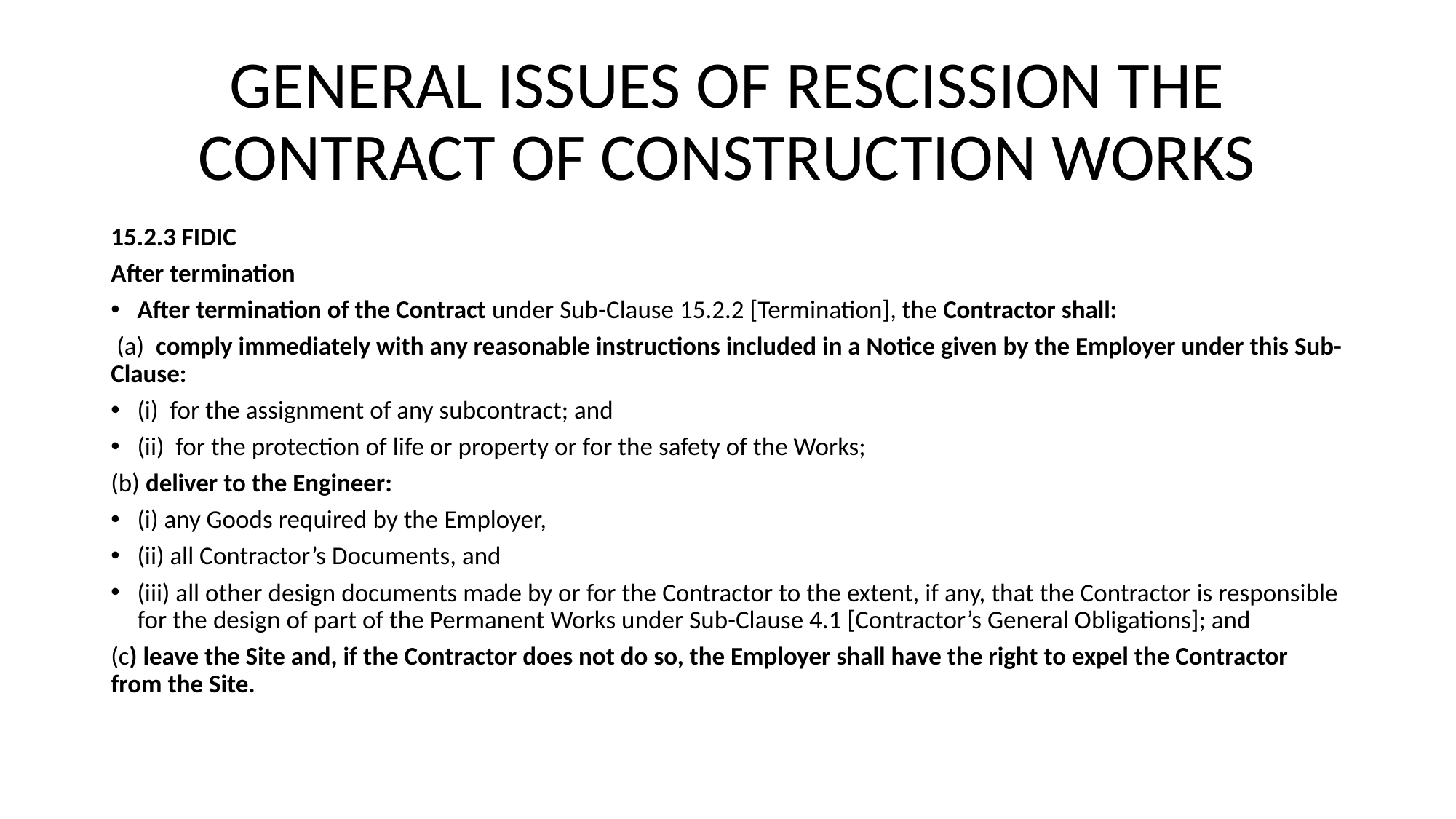

# GENERAL ISSUES OF RESCISSION THE CONTRACT OF CONSTRUCTION WORKS
15.2.3 FIDIC
After termination
After termination of the Contract under Sub-Clause 15.2.2 [Termination], the Contractor shall:
 (a)  comply immediately with any reasonable instructions included in a Notice given by the Employer under this Sub-Clause:
(i)  for the assignment of any subcontract; and
(ii)  for the protection of life or property or for the safety of the Works;
(b) deliver to the Engineer:
(i) any Goods required by the Employer,
(ii) all Contractor’s Documents, and
(iii) all other design documents made by or for the Contractor to the extent, if any, that the Contractor is responsible for the design of part of the Permanent Works under Sub-Clause 4.1 [Contractor’s General Obligations]; and
(c) leave the Site and, if the Contractor does not do so, the Employer shall have the right to expel the Contractor from the Site.